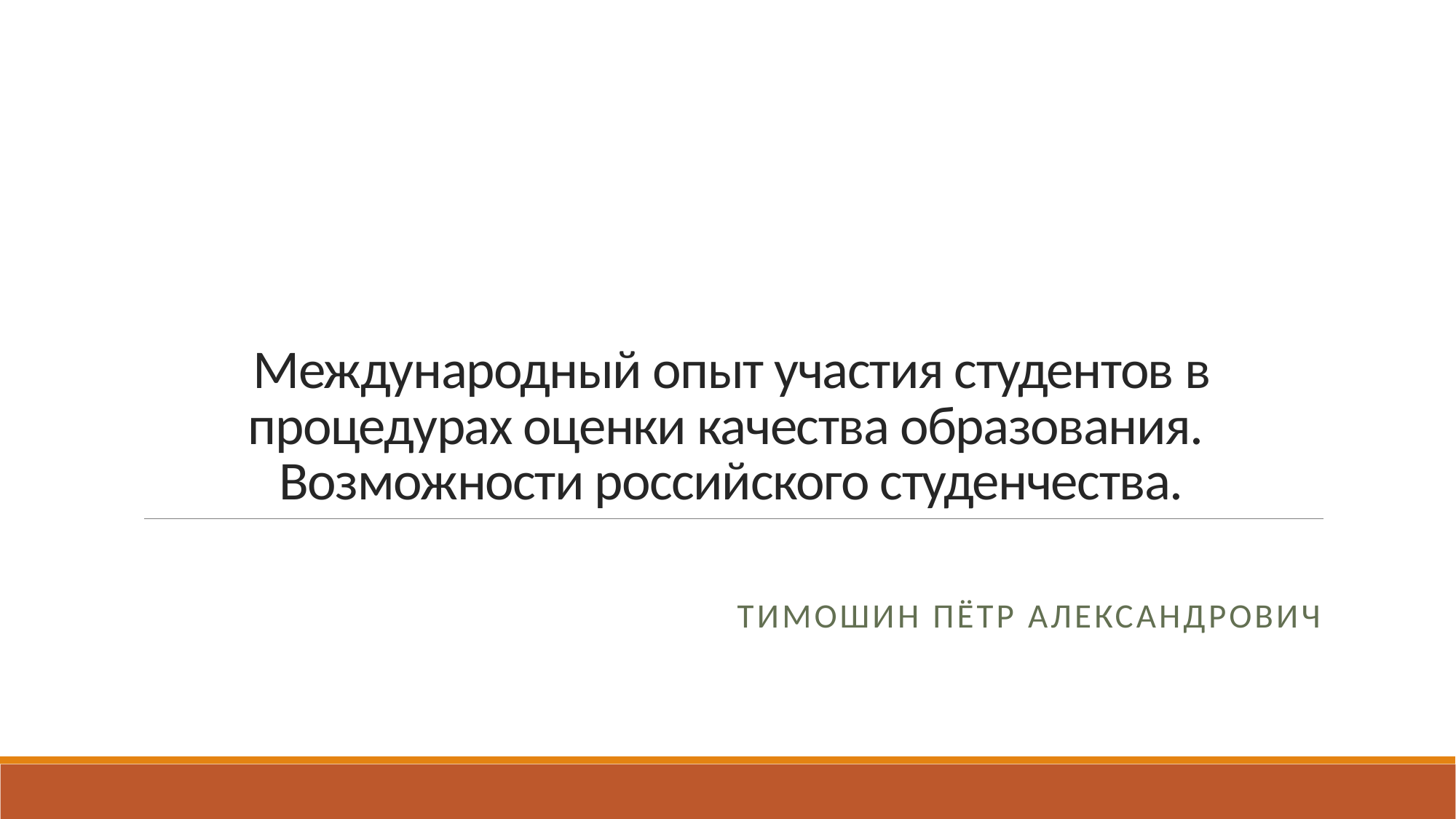

# Международный опыт участия студентов в процедурах оценки качества образования. Возможности российского студенчества.

Тимошин Пётр Александрович